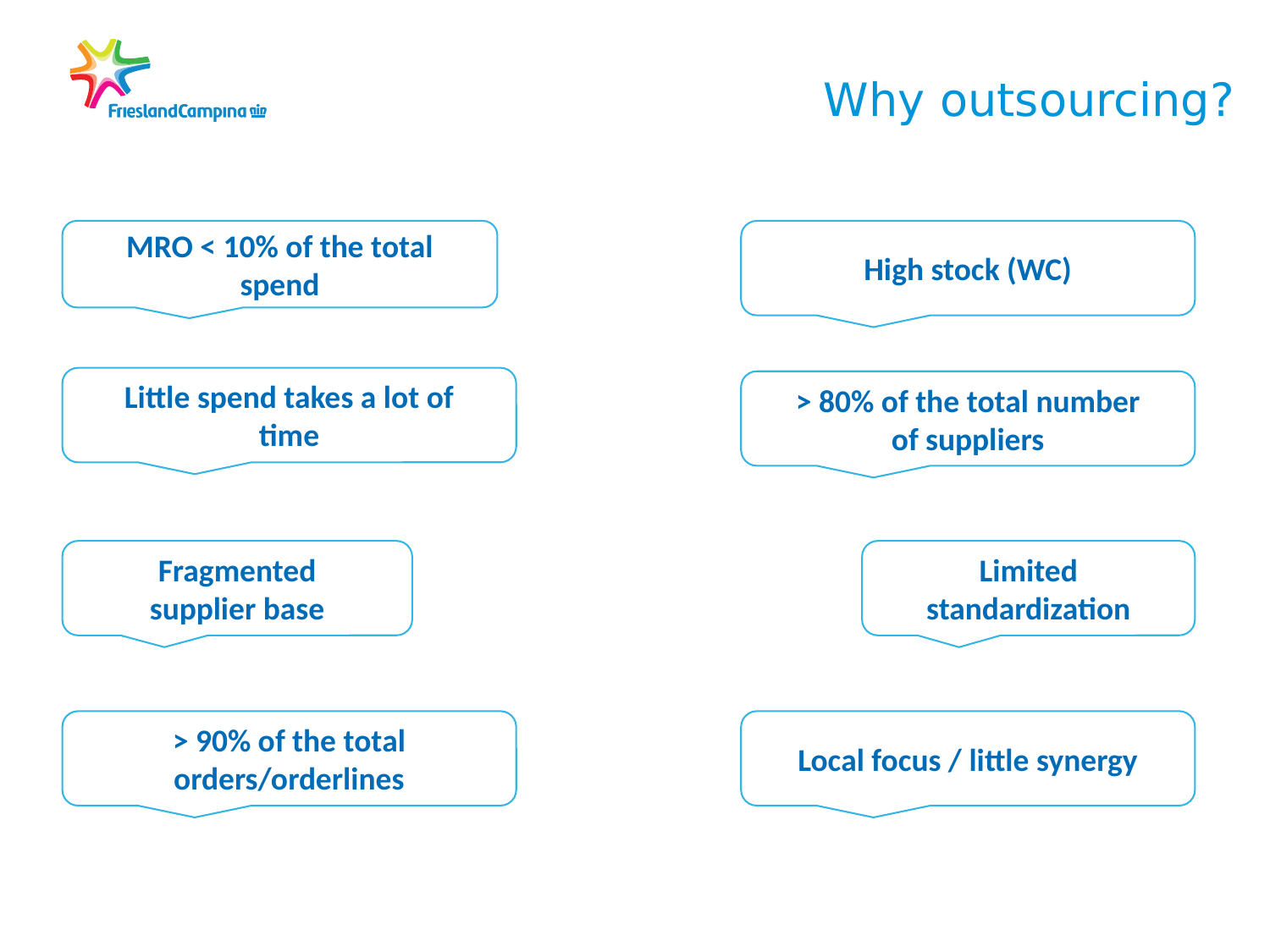

# Why outsourcing?
MRO < 10% of the total spend
High stock (WC)
Little spend takes a lot of time
> 80% of the total number of suppliers
Fragmented supplier base
Limited standardization
> 90% of the total orders/orderlines
Local focus / little synergy